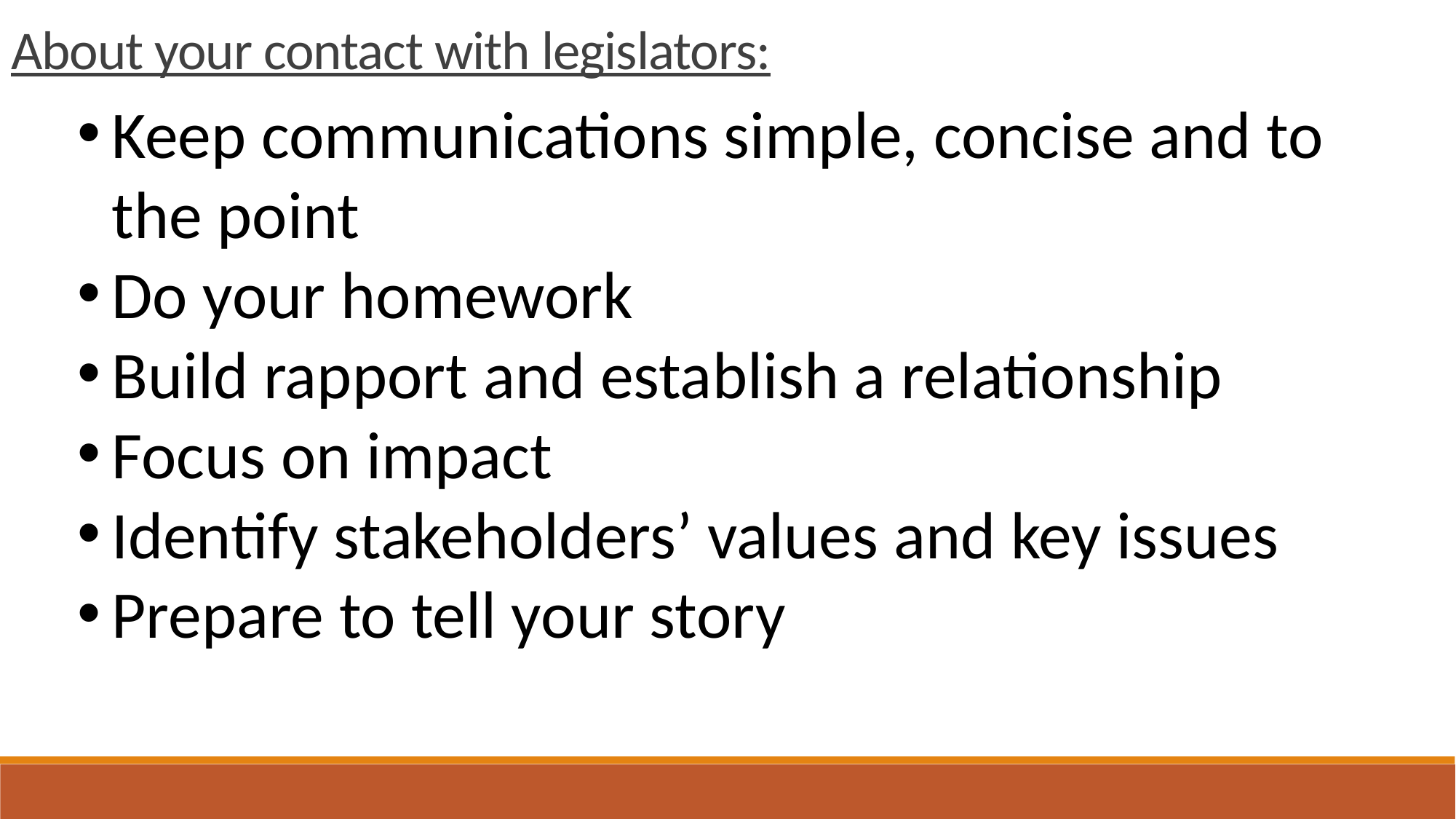

About your contact with legislators:
Keep communications simple, concise and to the point
Do your homework
Build rapport and establish a relationship
Focus on impact
Identify stakeholders’ values and key issues
Prepare to tell your story